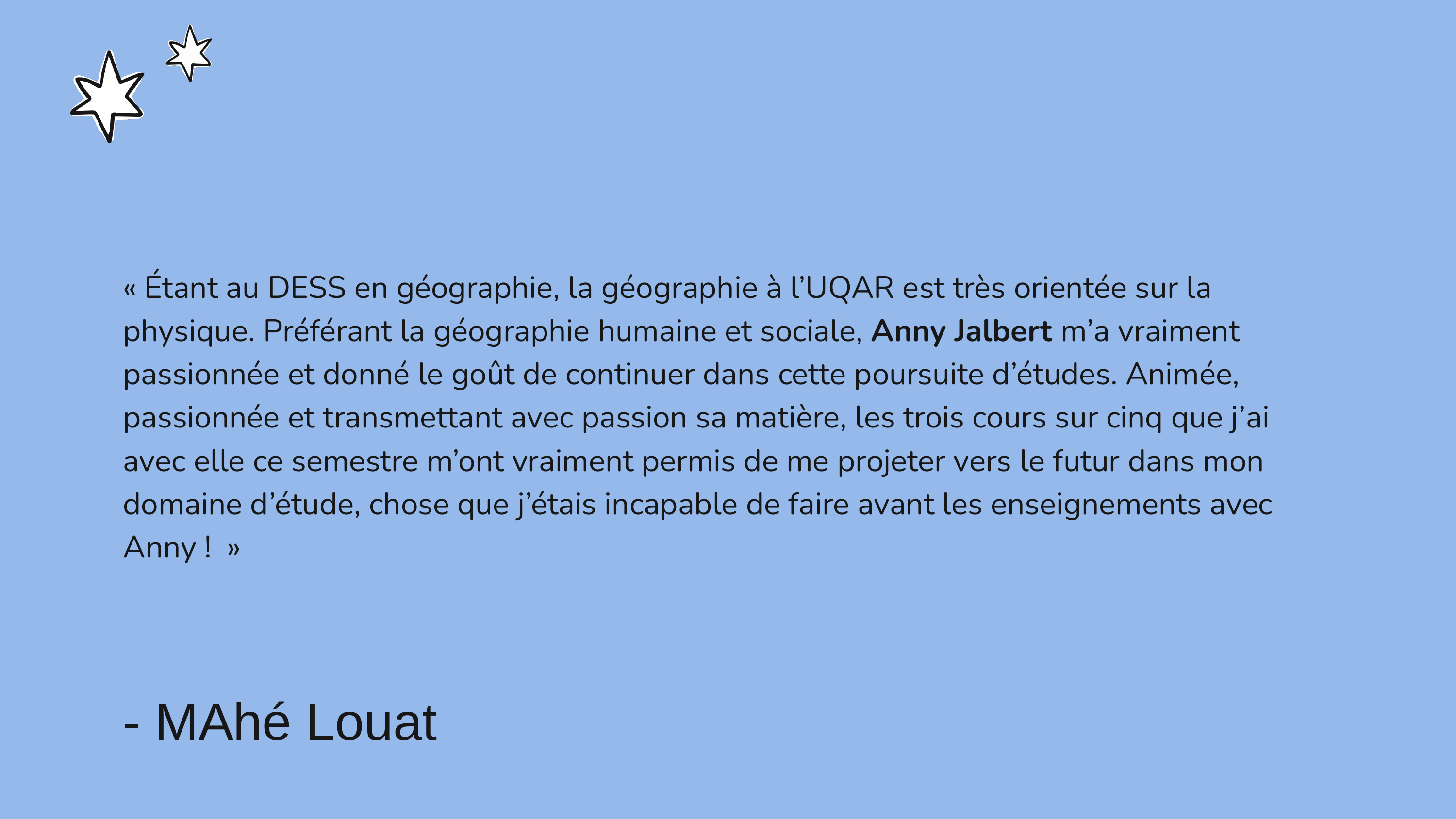

« Étant au DESS en géographie, la géographie à l’UQAR est très orientée sur la physique. Préférant la géographie humaine et sociale, Anny Jalbert m’a vraiment passionnée et donné le goût de continuer dans cette poursuite d’études. Animée, passionnée et transmettant avec passion sa matière, les trois cours sur cinq que j’ai avec elle ce semestre m’ont vraiment permis de me projeter vers le futur dans mon domaine d’étude, chose que j’étais incapable de faire avant les enseignements avec Anny !  »
- MAhé Louat